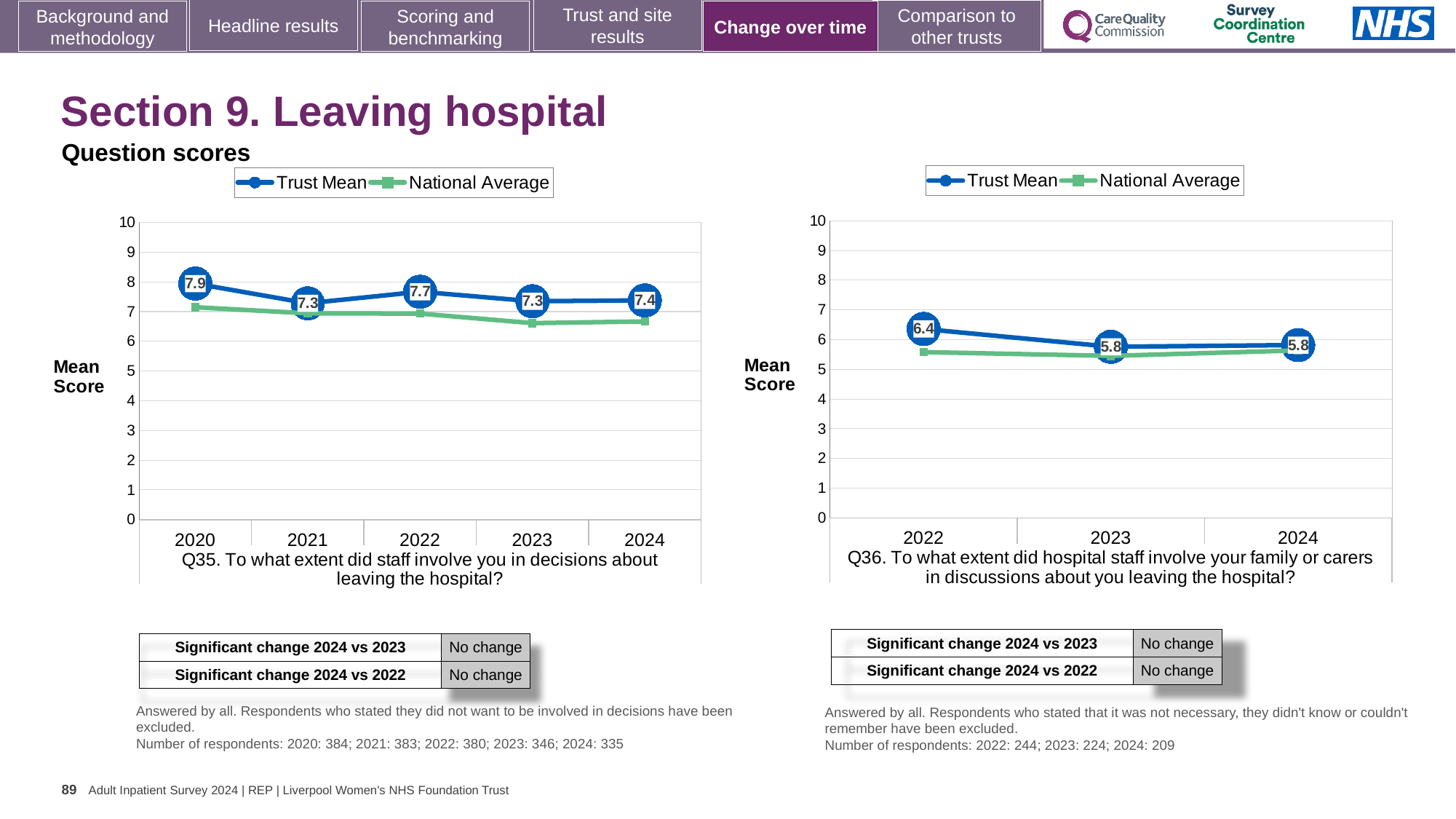

# Section 9. Leaving hospital
Question scores

### Chart

| Category | Trust Mean | National Average |
|---|---|---|
| 2022 | 6.35924678094289 | 5.580055020765087 |
| 2023 | 5.75852417352823 | 5.451676179215576 |
| 2024 | 5.816779392459012 | 5.636999691765052 |

### Chart

| Category | Trust Mean | National Average |
|---|---|---|
| 2020 | 7.94390967392252 | 7.147980493225688 |
| 2021 | 7.280300993905963 | 6.942881082282427 |
| 2022 | 7.669101264979822 | 6.934191277792261 |
| 2023 | 7.349100459196826 | 6.61286261178177 |
| 2024 | 7.378234708596166 | 6.668295380326844 |
| Significant change 2024 vs 2023 | No change |
| --- | --- |
| Significant change 2024 vs 2022 | No change |
| Significant change 2024 vs 2023 | No change |
| --- | --- |
| Significant change 2024 vs 2022 | No change |
Answered by all. Respondents who stated they did not want to be involved in decisions have been excluded.
Number of respondents: 2020: 384; 2021: 383; 2022: 380; 2023: 346; 2024: 335

Answered by all. Respondents who stated that it was not necessary, they didn't know or couldn't remember have been excluded.
Number of respondents: 2022: 244; 2023: 224; 2024: 209

89